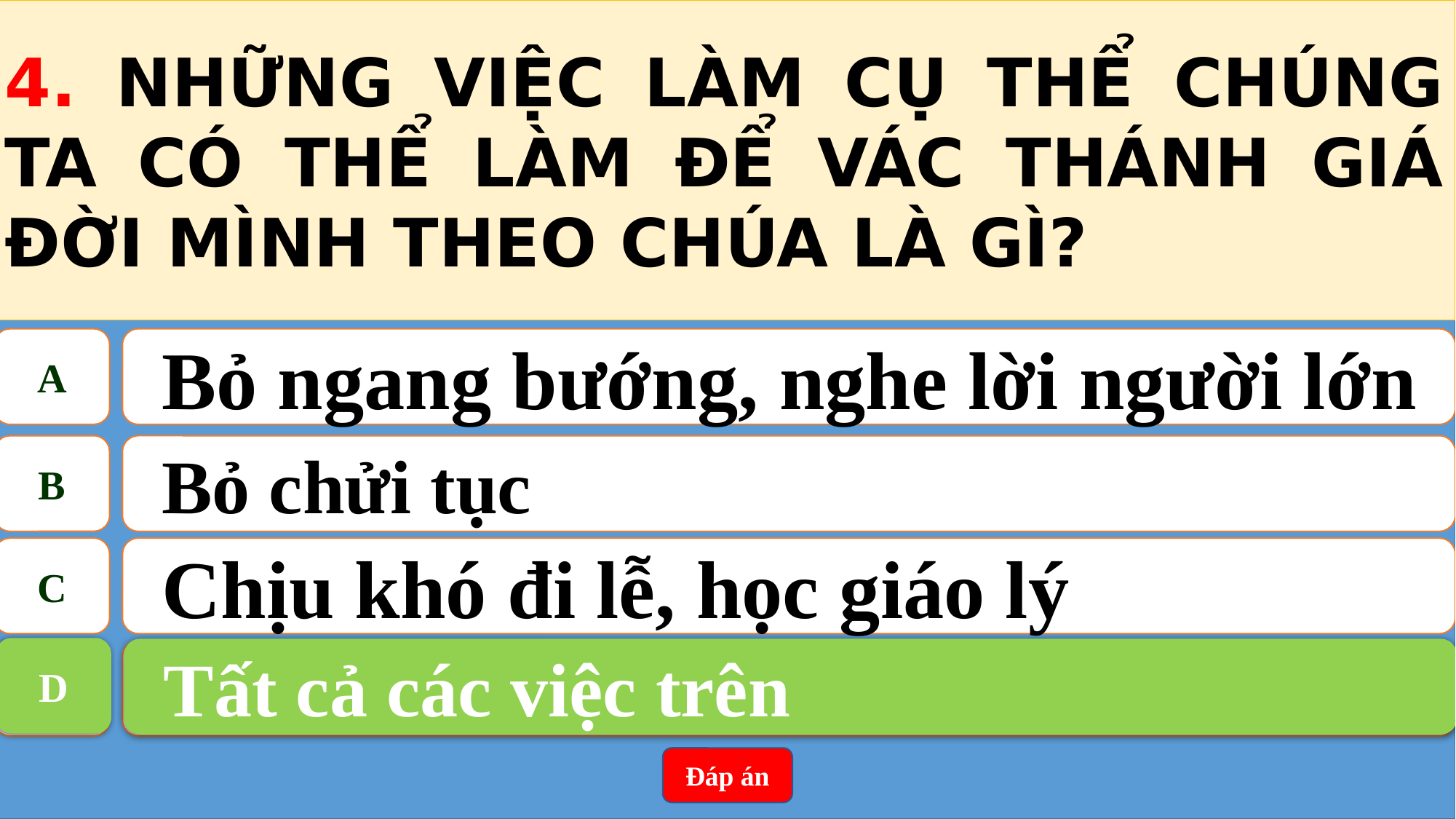

4. NHỮNG VIỆC LÀM CỤ THỂ CHÚNG TA CÓ THỂ LÀM ĐỂ VÁC THÁNH GIÁ ĐỜI MÌNH THEO CHÚA LÀ GÌ?
A
Bỏ ngang bướng, nghe lời người lớn
B
Bỏ chửi tục
C
Chịu khó đi lễ, học giáo lý
D
Tất cả các việc trên
D
Tất cả các việc trên
Đáp án